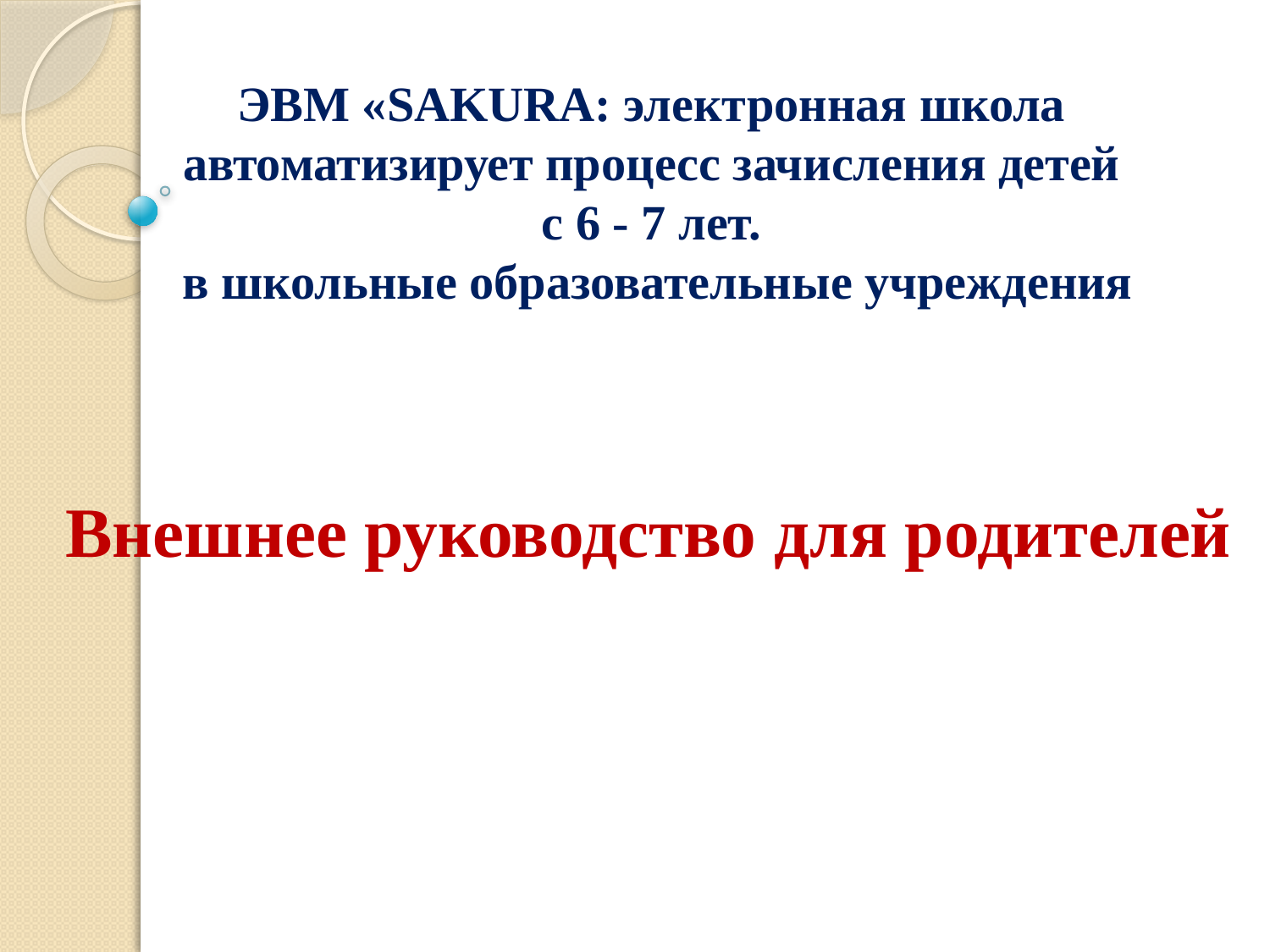

ЭВМ «SAKURA: электронная школа
автоматизирует процесс зачисления детей
с 6 - 7 лет.
в школьные образовательные учреждения

Внешнее руководство для родителей